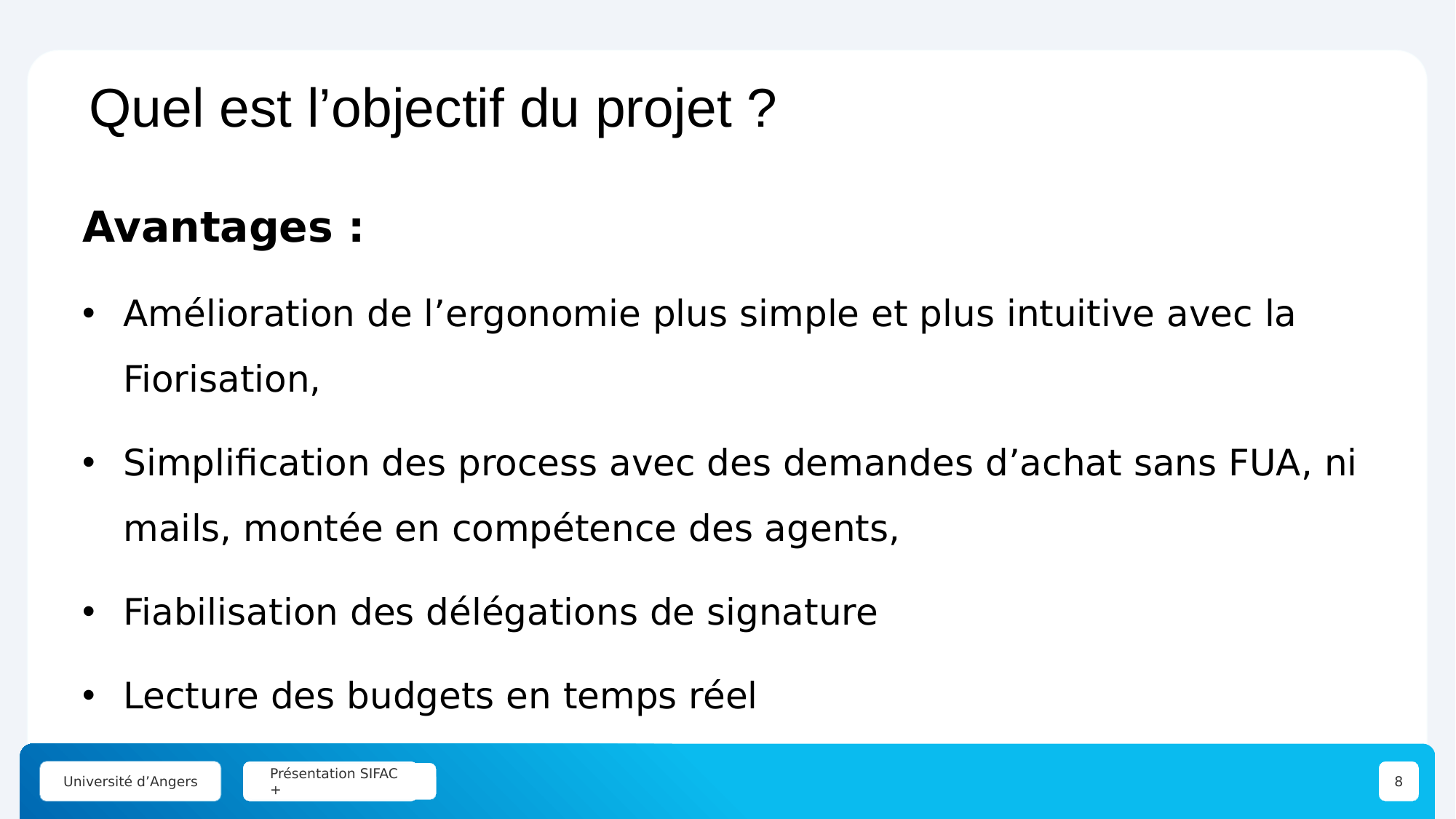

Quel est l’objectif du projet ?

Avantages :
Amélioration de l’ergonomie plus simple et plus intuitive avec la Fiorisation,
Simplification des process avec des demandes d’achat sans FUA, ni mails, montée en compétence des agents,
Fiabilisation des délégations de signature
Lecture des budgets en temps réel

Nom du document
Présentation SIFAC +
8